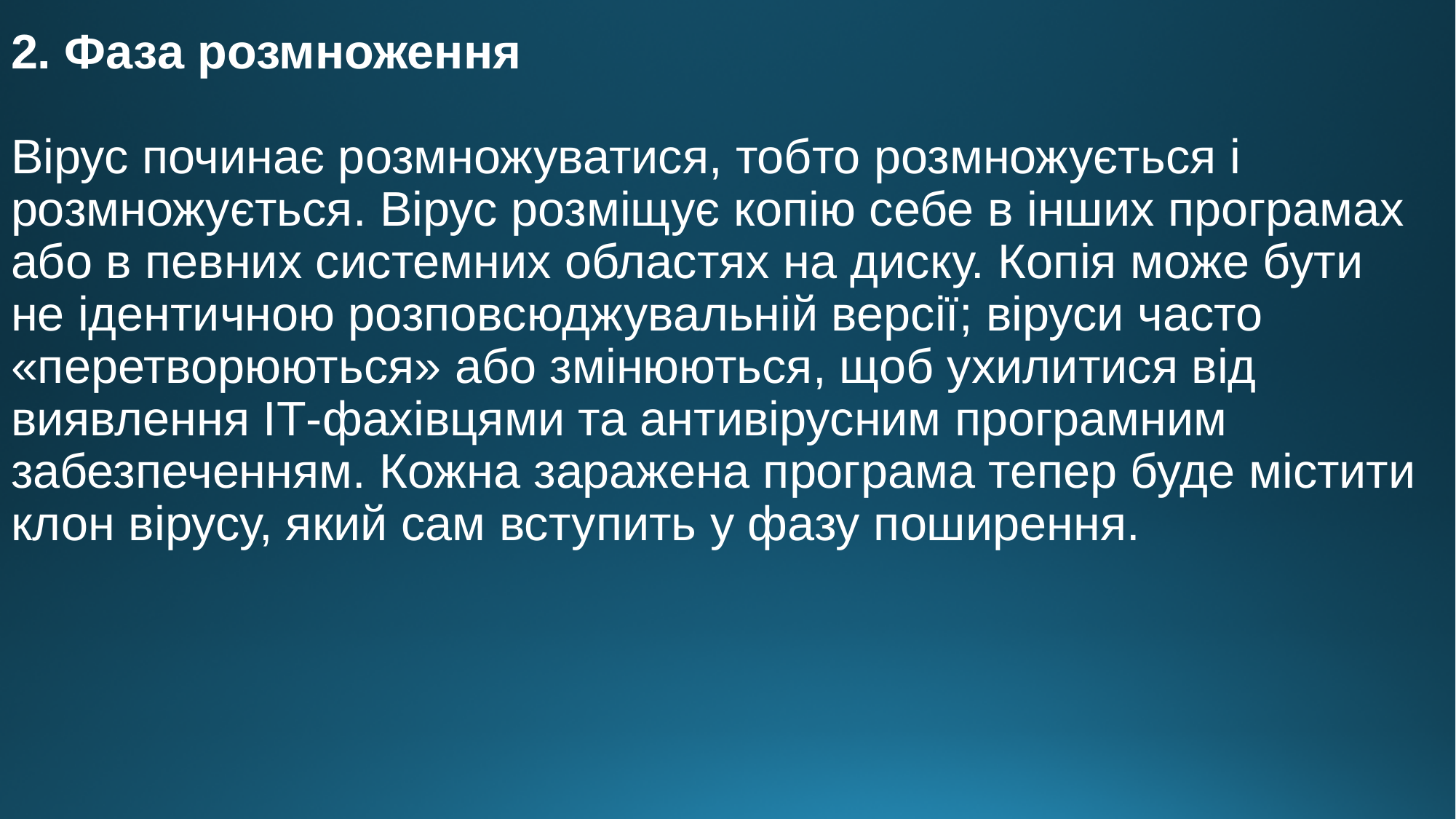

2. Фаза розмноження
Вірус починає розмножуватися, тобто розмножується і розмножується. Вірус розміщує копію себе в інших програмах або в певних системних областях на диску. Копія може бути не ідентичною розповсюджувальній версії; віруси часто «перетворюються» або змінюються, щоб ухилитися від виявлення ІТ-фахівцями та антивірусним програмним забезпеченням. Кожна заражена програма тепер буде містити клон вірусу, який сам вступить у фазу поширення.